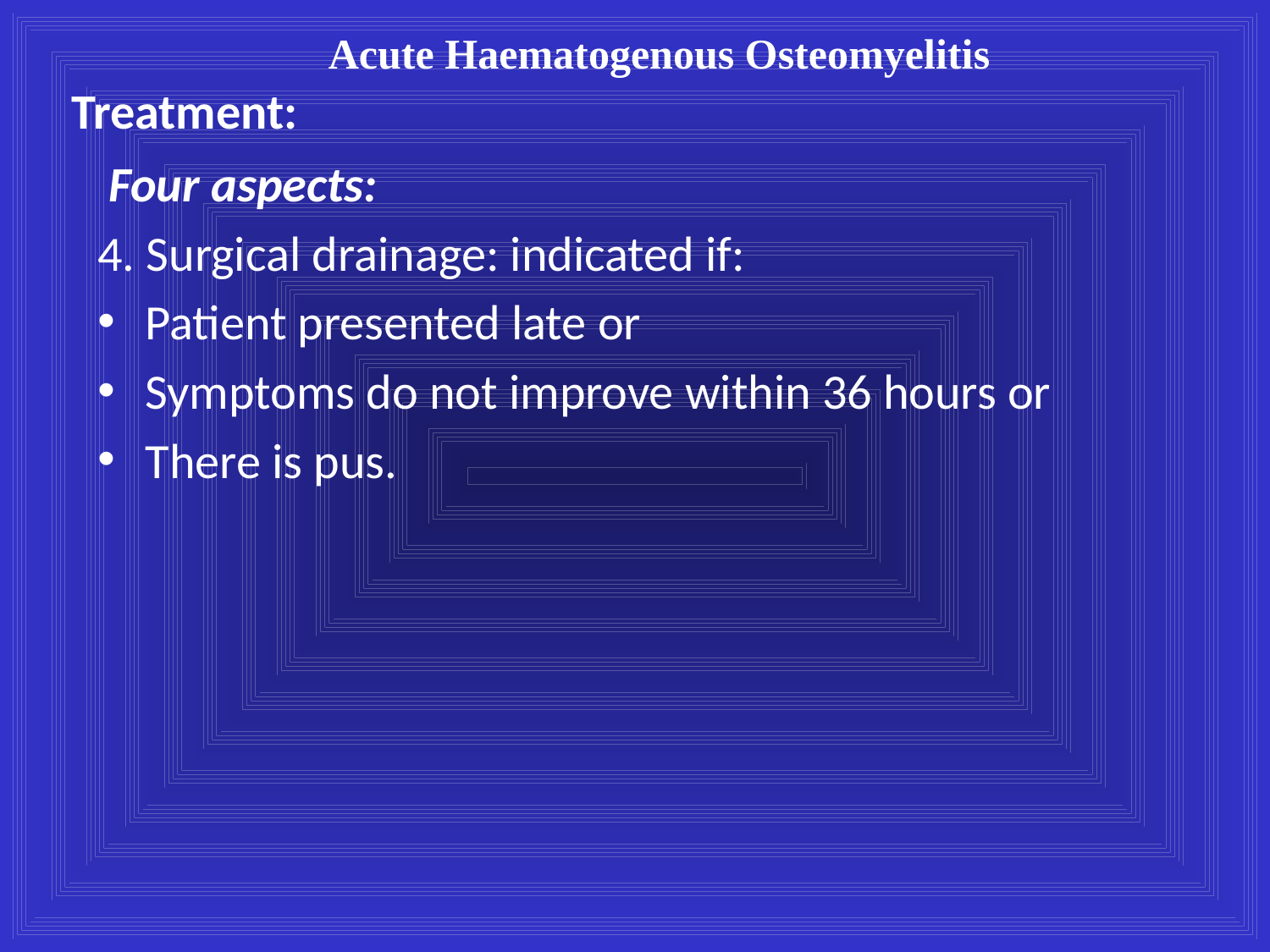

Acute Haematogenous Osteomyelitis
Treatment:
 Four aspects:
4. Surgical drainage: indicated if:
Patient presented late or
Symptoms do not improve within 36 hours or
There is pus.